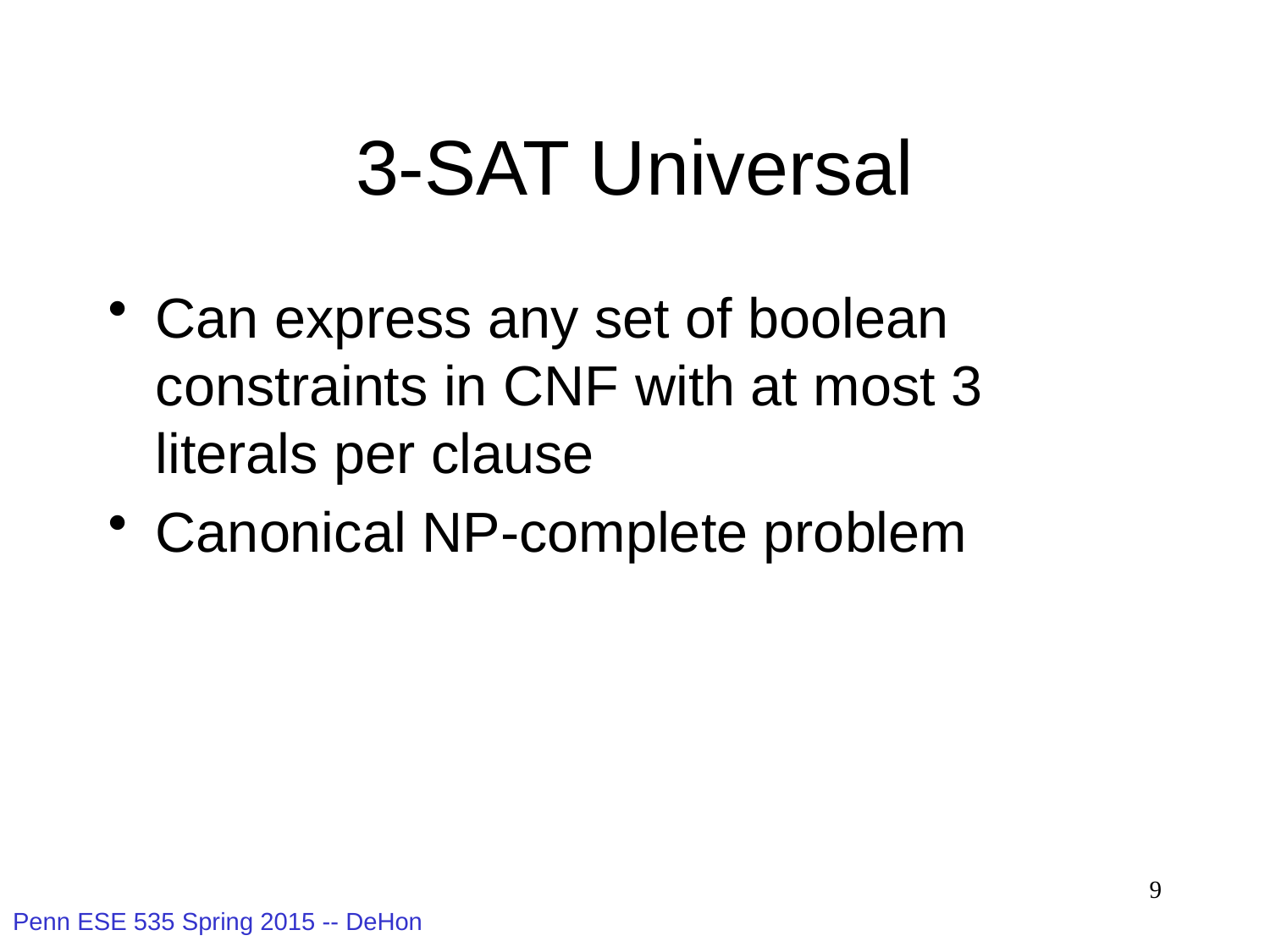

# 3-SAT Universal
Can express any set of boolean constraints in CNF with at most 3 literals per clause
Canonical NP-complete problem

9
Penn ESE 535 Spring 2015 -- DeHon